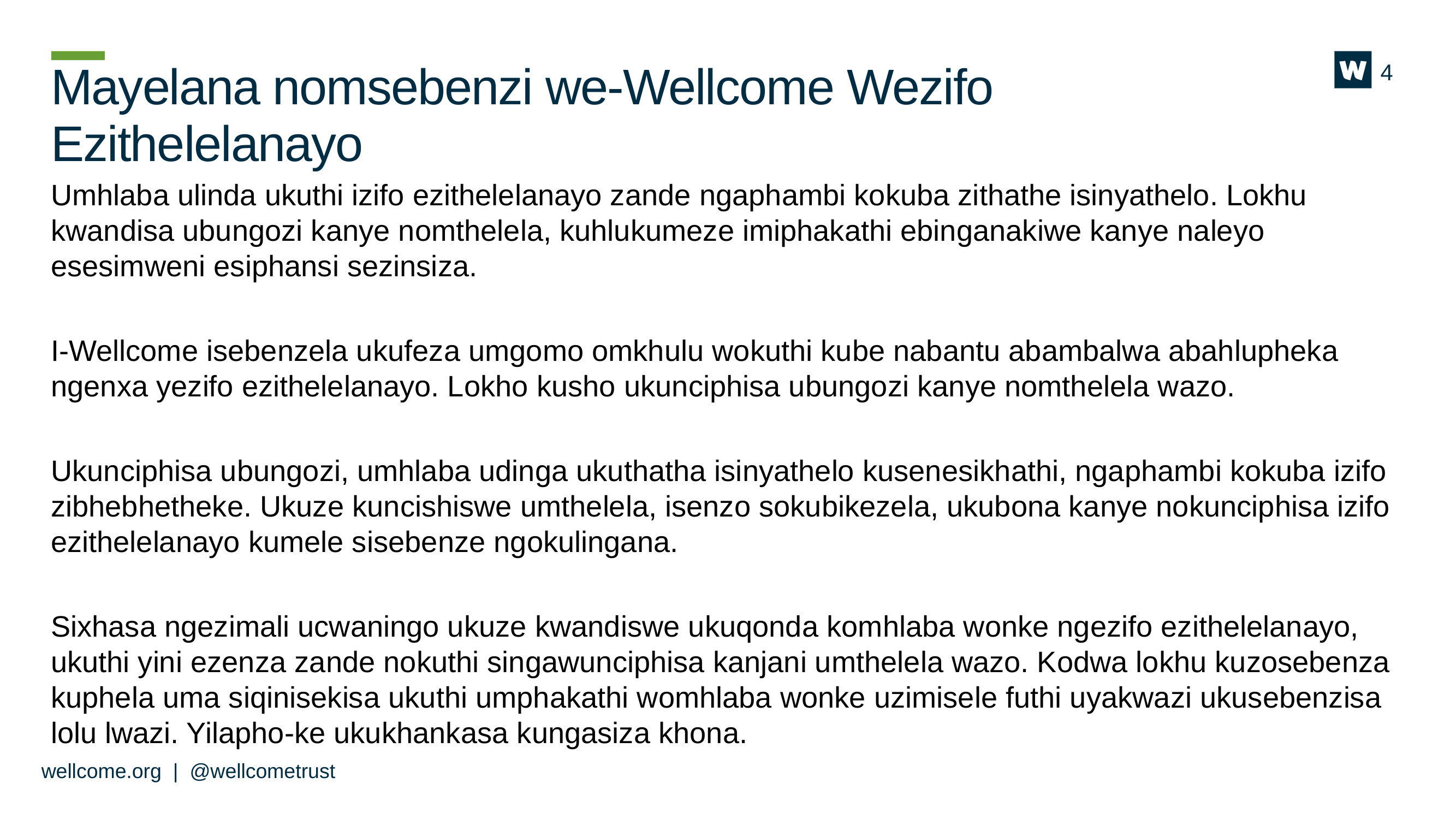

# Mayelana nomsebenzi we-Wellcome Wezifo Ezithelelanayo
4
Umhlaba ulinda ukuthi izifo ezithelelanayo zande ngaphambi kokuba zithathe isinyathelo. Lokhu kwandisa ubungozi kanye nomthelela, kuhlukumeze imiphakathi ebinganakiwe kanye naleyo esesimweni esiphansi sezinsiza.

I-Wellcome isebenzela ukufeza umgomo omkhulu wokuthi kube nabantu abambalwa abahlupheka ngenxa yezifo ezithelelanayo. Lokho kusho ukunciphisa ubungozi kanye nomthelela wazo.

Ukunciphisa ubungozi, umhlaba udinga ukuthatha isinyathelo kusenesikhathi, ngaphambi kokuba izifo zibhebhetheke. Ukuze kuncishiswe umthelela, isenzo sokubikezela, ukubona kanye nokunciphisa izifo ezithelelanayo kumele sisebenze ngokulingana.

Sixhasa ngezimali ucwaningo ukuze kwandiswe ukuqonda komhlaba wonke ngezifo ezithelelanayo, ukuthi yini ezenza zande nokuthi singawunciphisa kanjani umthelela wazo. Kodwa lokhu kuzosebenza kuphela uma siqinisekisa ukuthi umphakathi womhlaba wonke uzimisele futhi uyakwazi ukusebenzisa lolu lwazi. Yilapho-ke ukukhankasa kungasiza khona.
wellcome.org  |  @wellcometrust